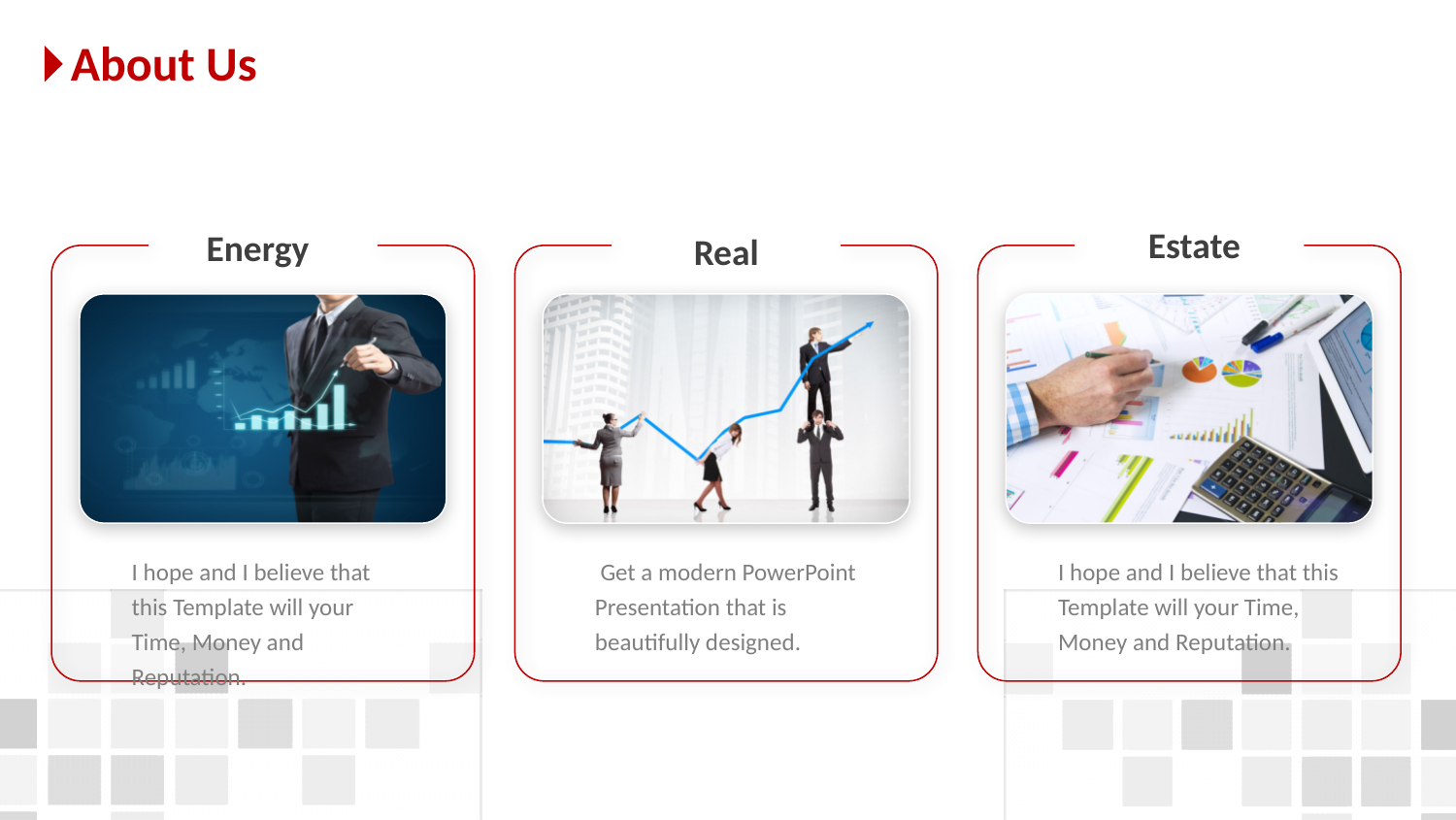

About Us

Estate
Energy
Real

I hope and I believe that this Template will your Time, Money and Reputation.
 Get a modern PowerPoint Presentation that is beautifully designed.
I hope and I believe that this Template will your Time, Money and Reputation.